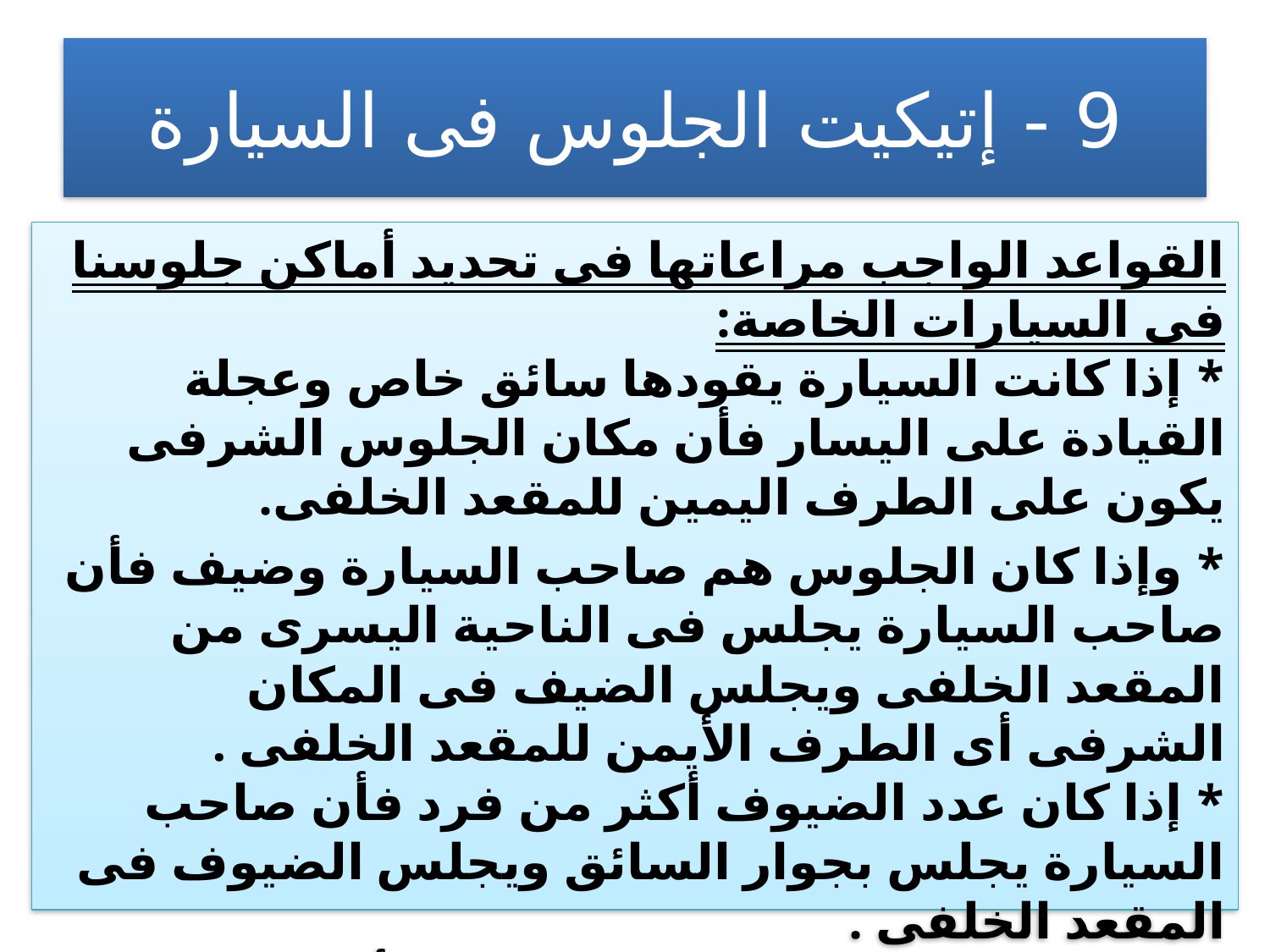

# 9 - إتيكيت الجلوس فى السيارة
القواعد الواجب مراعاتها فى تحديد أماكن جلوسنا فى السيارات الخاصة:
* إذا كانت السيارة يقودها سائق خاص وعجلة القيادة على اليسار فأن مكان الجلوس الشرفى يكون على الطرف اليمين للمقعد الخلفى.
* وإذا كان الجلوس هم صاحب السيارة وضيف فأن صاحب السيارة يجلس فى الناحية اليسرى من المقعد الخلفى ويجلس الضيف فى المكان الشرفى أى الطرف الأيمن للمقعد الخلفى .
* إذا كان عدد الضيوف أكثر من فرد فأن صاحب السيارة يجلس بجوار السائق ويجلس الضيوف فى المقعد الخلفى .
* إذا كانت السيارة يقودها صاحبها فأن المكان الشرفى يكون بجواره